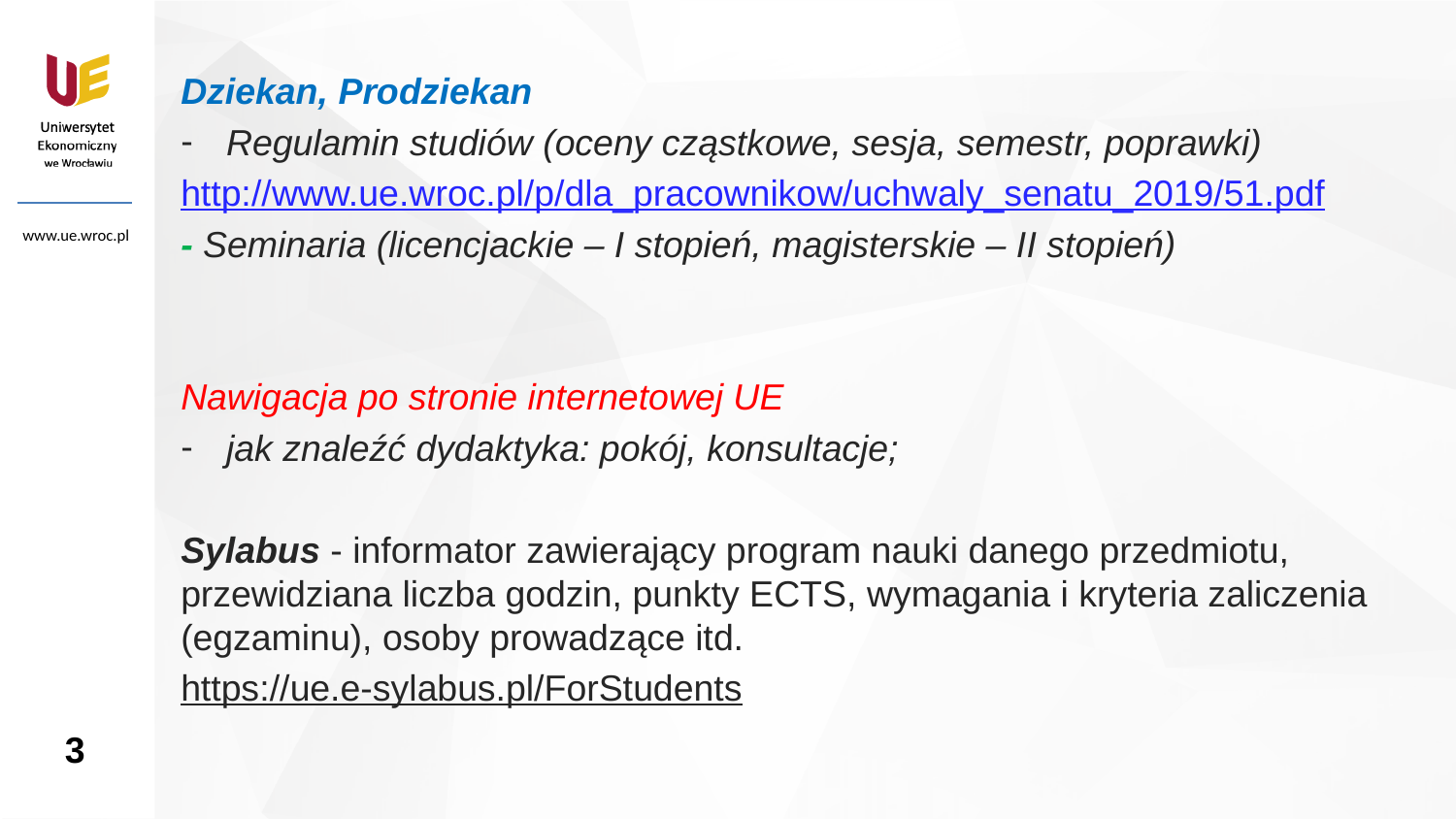

Dziekan, Prodziekan
Regulamin studiów (oceny cząstkowe, sesja, semestr, poprawki)
http://www.ue.wroc.pl/p/dla_pracownikow/uchwaly_senatu_2019/51.pdf
- Seminaria (licencjackie – I stopień, magisterskie – II stopień)

Nawigacja po stronie internetowej UE
jak znaleźć dydaktyka: pokój, konsultacje;

Sylabus - informator zawierający program nauki danego przedmiotu, przewidziana liczba godzin, punkty ECTS, wymagania i kryteria zaliczenia (egzaminu), osoby prowadzące itd.
https://ue.e-sylabus.pl/ForStudents